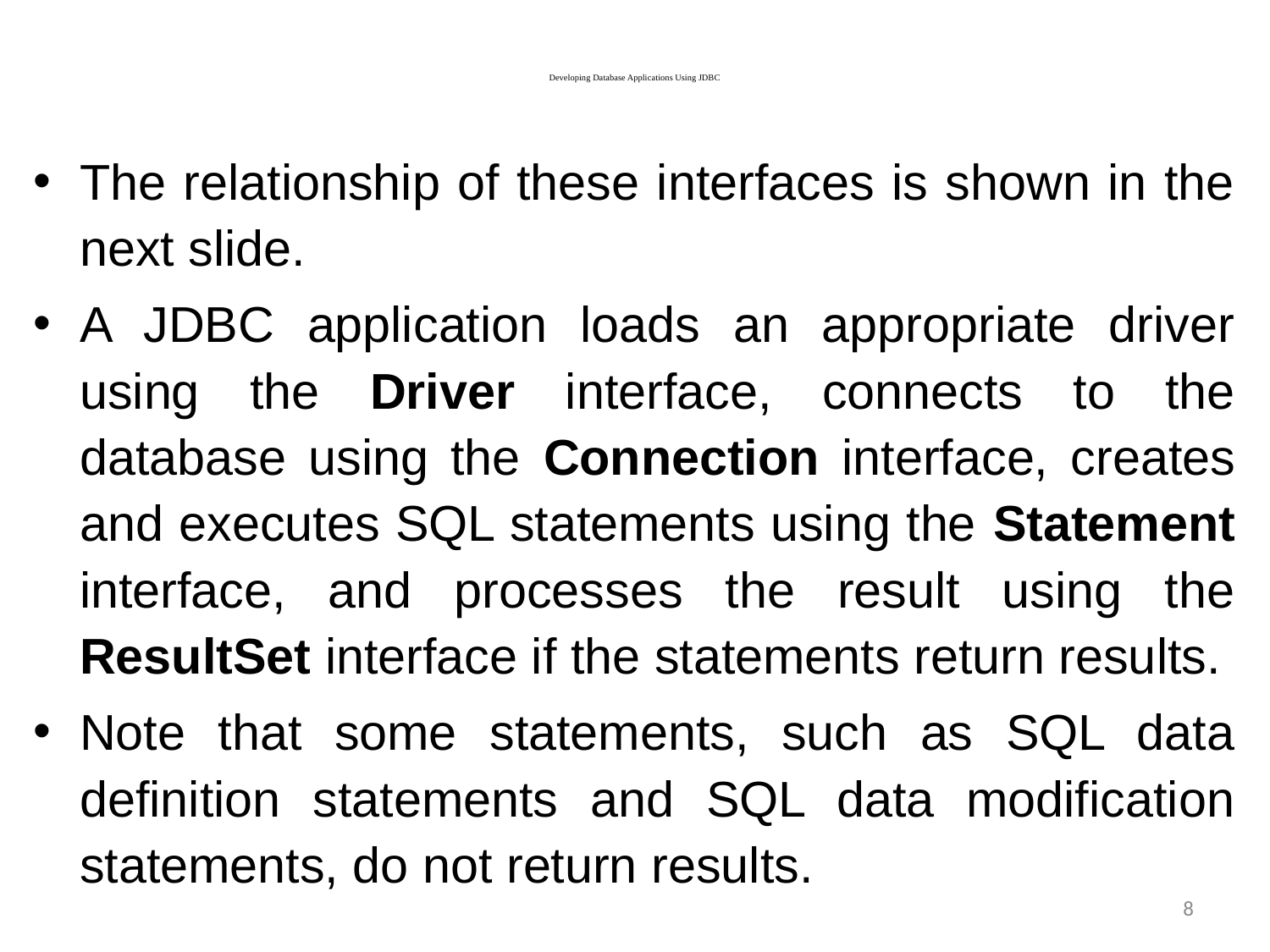

# Developing Database Applications Using JDBC
The relationship of these interfaces is shown in the next slide.
A JDBC application loads an appropriate driver using the Driver interface, connects to the database using the Connection interface, creates and executes SQL statements using the Statement interface, and processes the result using the ResultSet interface if the statements return results.
Note that some statements, such as SQL data definition statements and SQL data modification statements, do not return results.
8